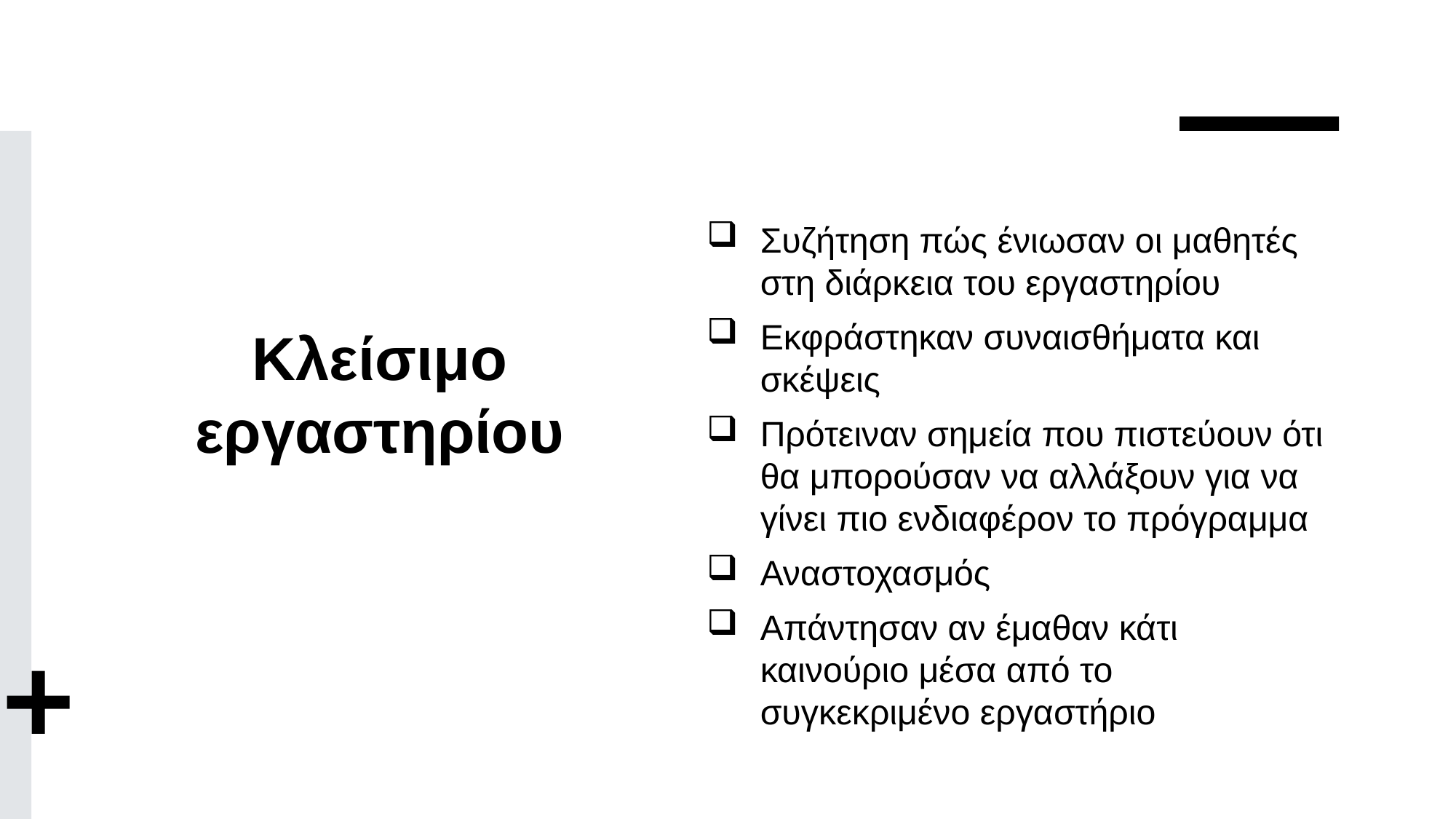

Συζήτηση πώς ένιωσαν οι μαθητές στη διάρκεια του εργαστηρίου
Εκφράστηκαν συναισθήματα και σκέψεις
Πρότειναν σημεία που πιστεύουν ότι θα μπορούσαν να αλλάξουν για να γίνει πιο ενδιαφέρον το πρόγραμμα
Αναστοχασμός
Απάντησαν αν έμαθαν κάτι καινούριο μέσα από το συγκεκριμένο εργαστήριο
# Κλείσιμο εργαστηρίου